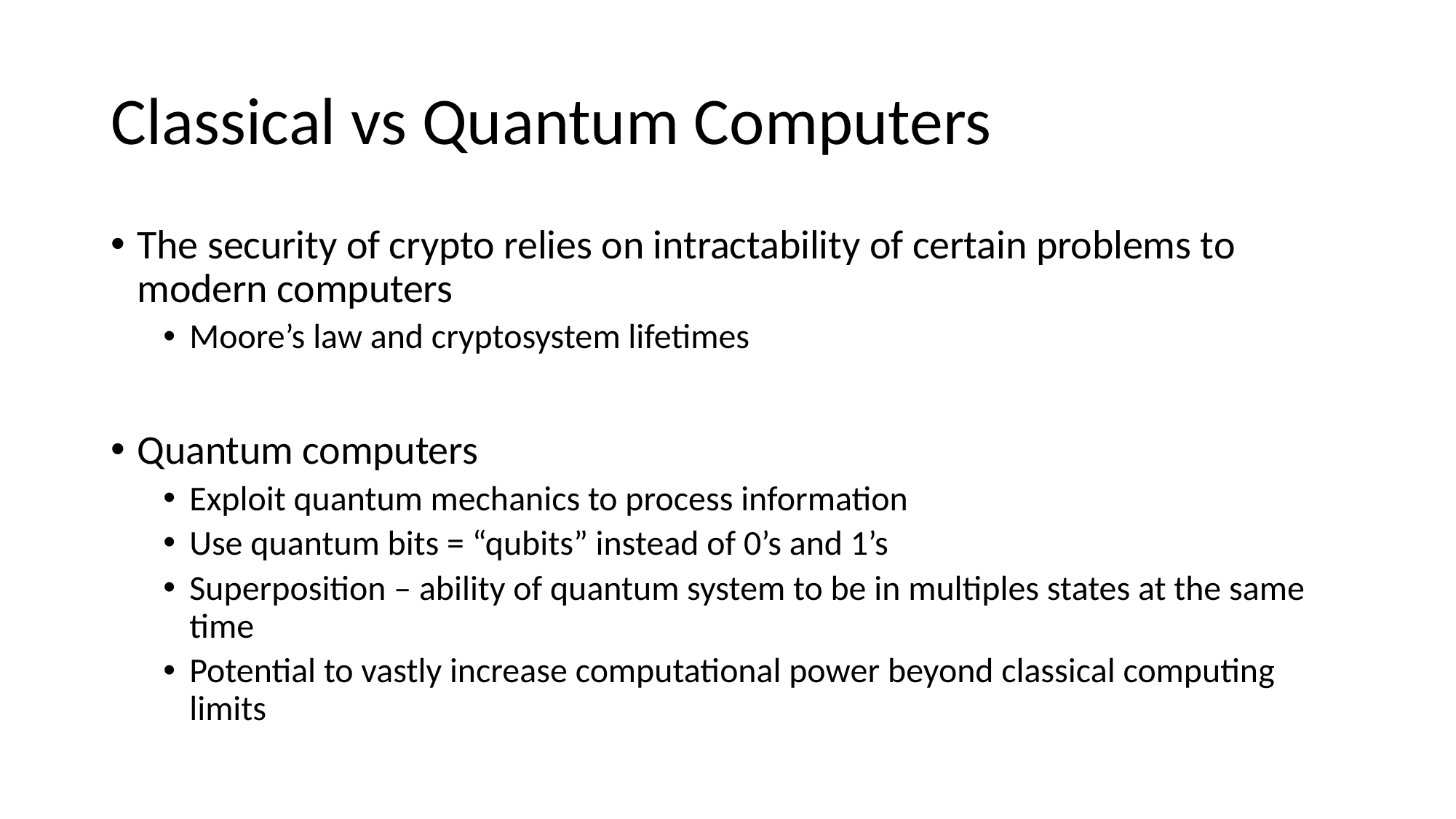

# Classical vs Quantum Computers
The security of crypto relies on intractability of certain problems to modern computers
Moore’s law and cryptosystem lifetimes

Quantum computers
Exploit quantum mechanics to process information
Use quantum bits = “qubits” instead of 0’s and 1’s
Superposition – ability of quantum system to be in multiples states at the same time
Potential to vastly increase computational power beyond classical computing limits